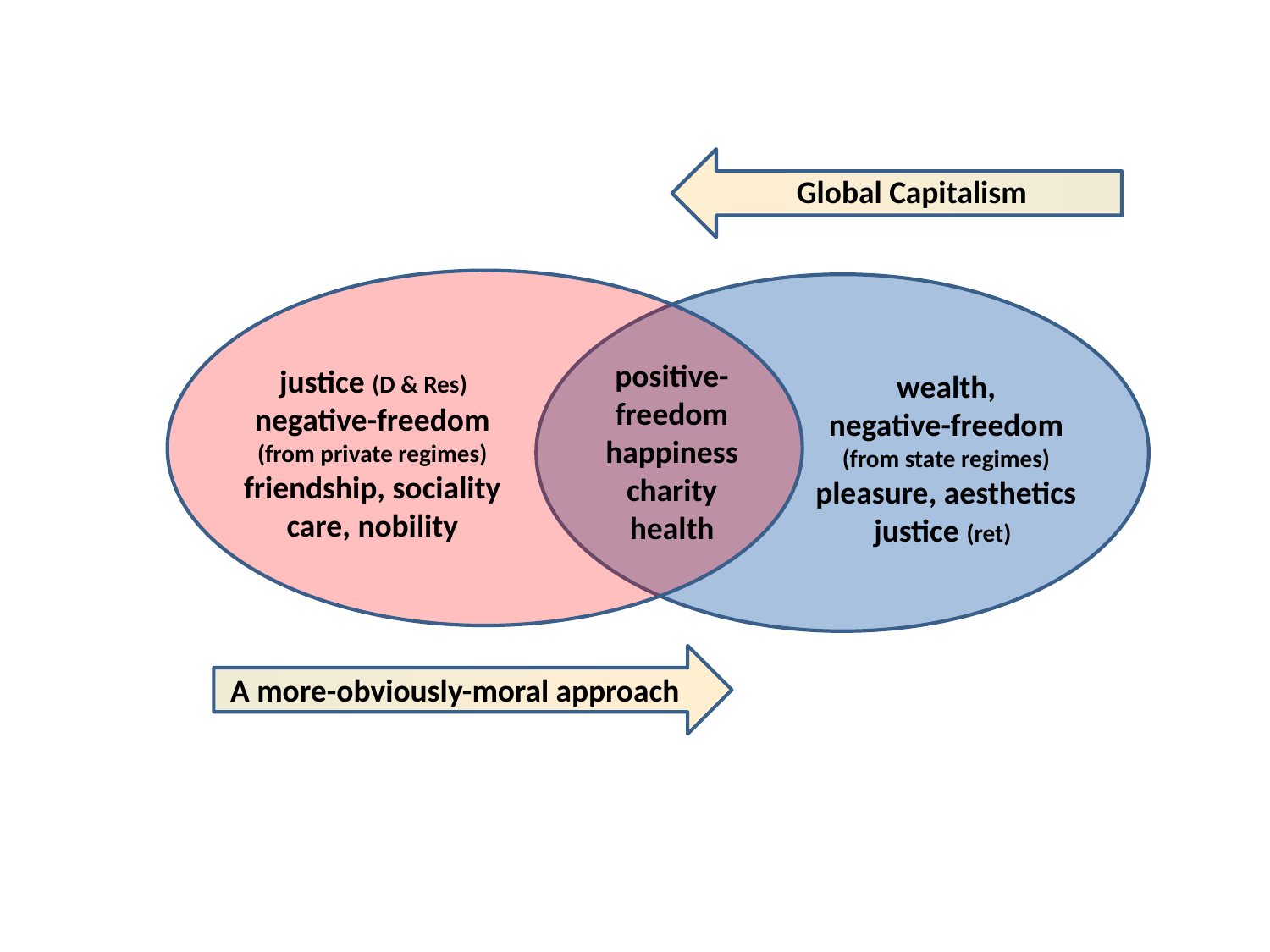

Global Capitalism

positive-
freedom
happiness
charity
health

 justice (D & Res)
negative-freedom
(from private regimes)
friendship, sociality
 care, nobility
wealth,
negative-freedom
(from state regimes)
pleasure, aesthetics
justice (ret)

A more-obviously-moral approach